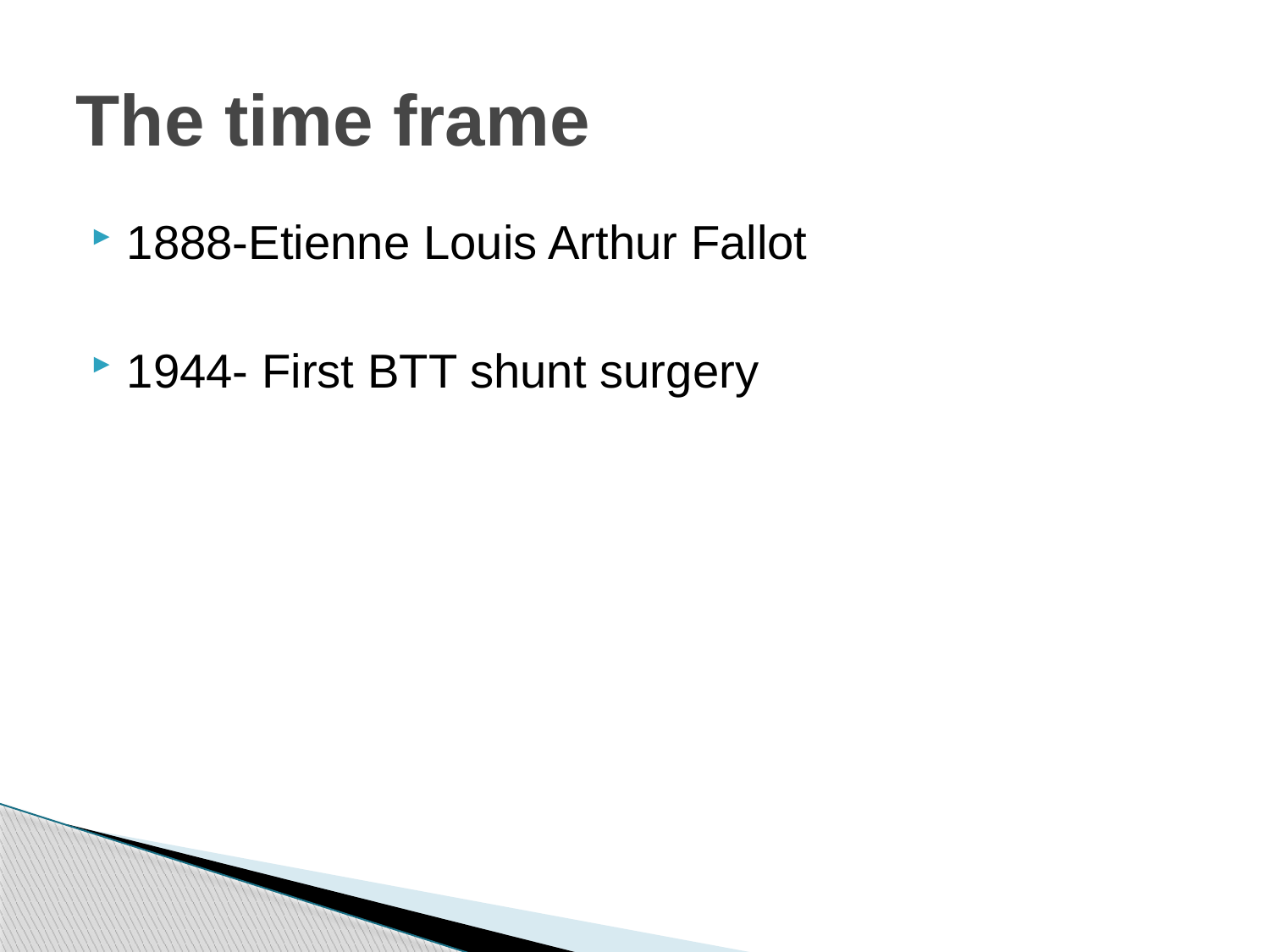

# The time frame
1888-Etienne Louis Arthur Fallot

1944- First BTT shunt surgery